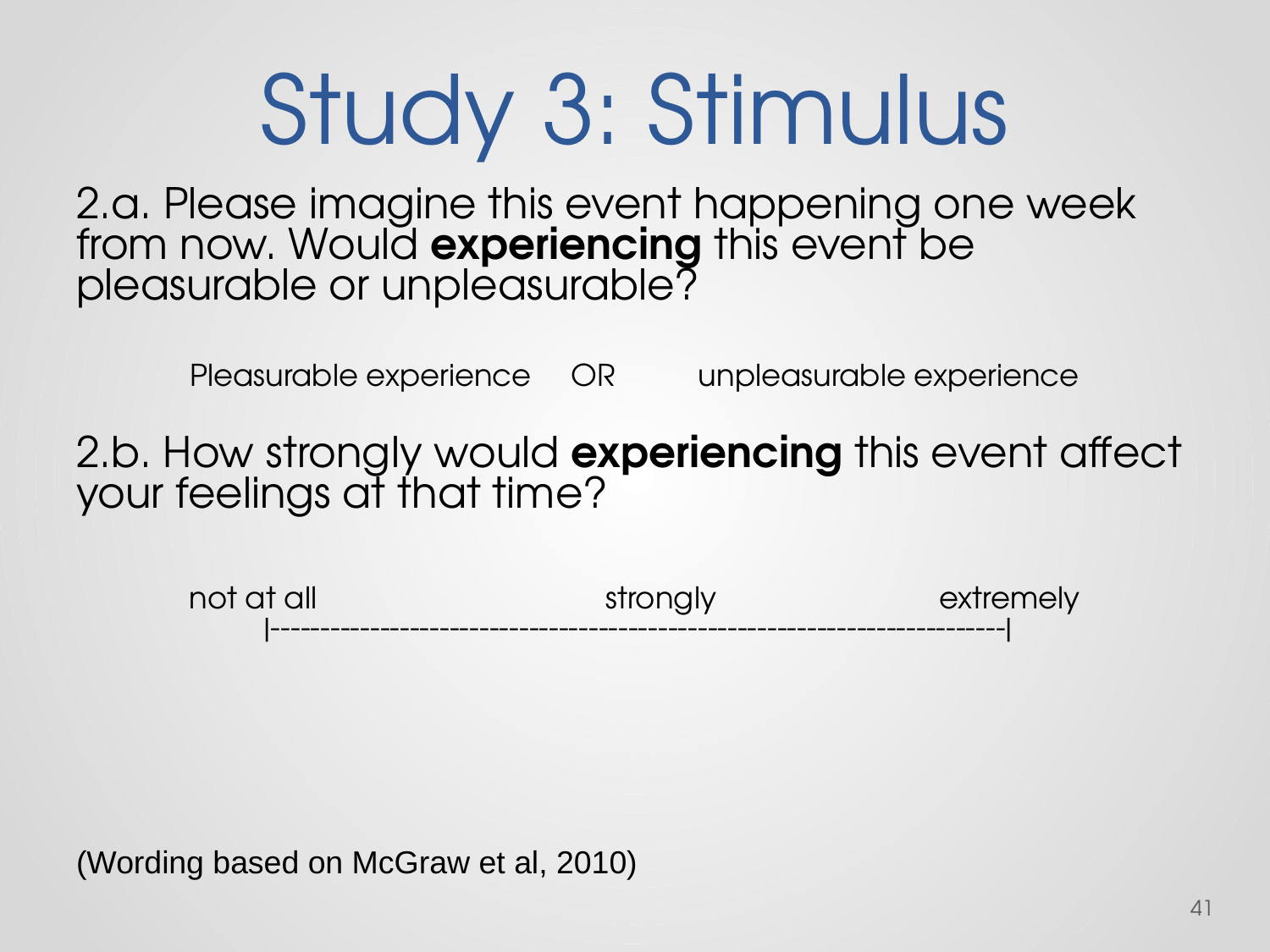

# Study 3: Stimulus
2.a. Please imagine this event happening one week from now. Would experiencing this event be pleasurable or unpleasurable?

Pleasurable experience 	OR 	unpleasurable experience

2.b. How strongly would experiencing this event affect your feelings at that time?

not at all                                   strongly                           extremely
 |--------------------------------------------------------------------------|

(Wording based on McGraw et al, 2010)
41